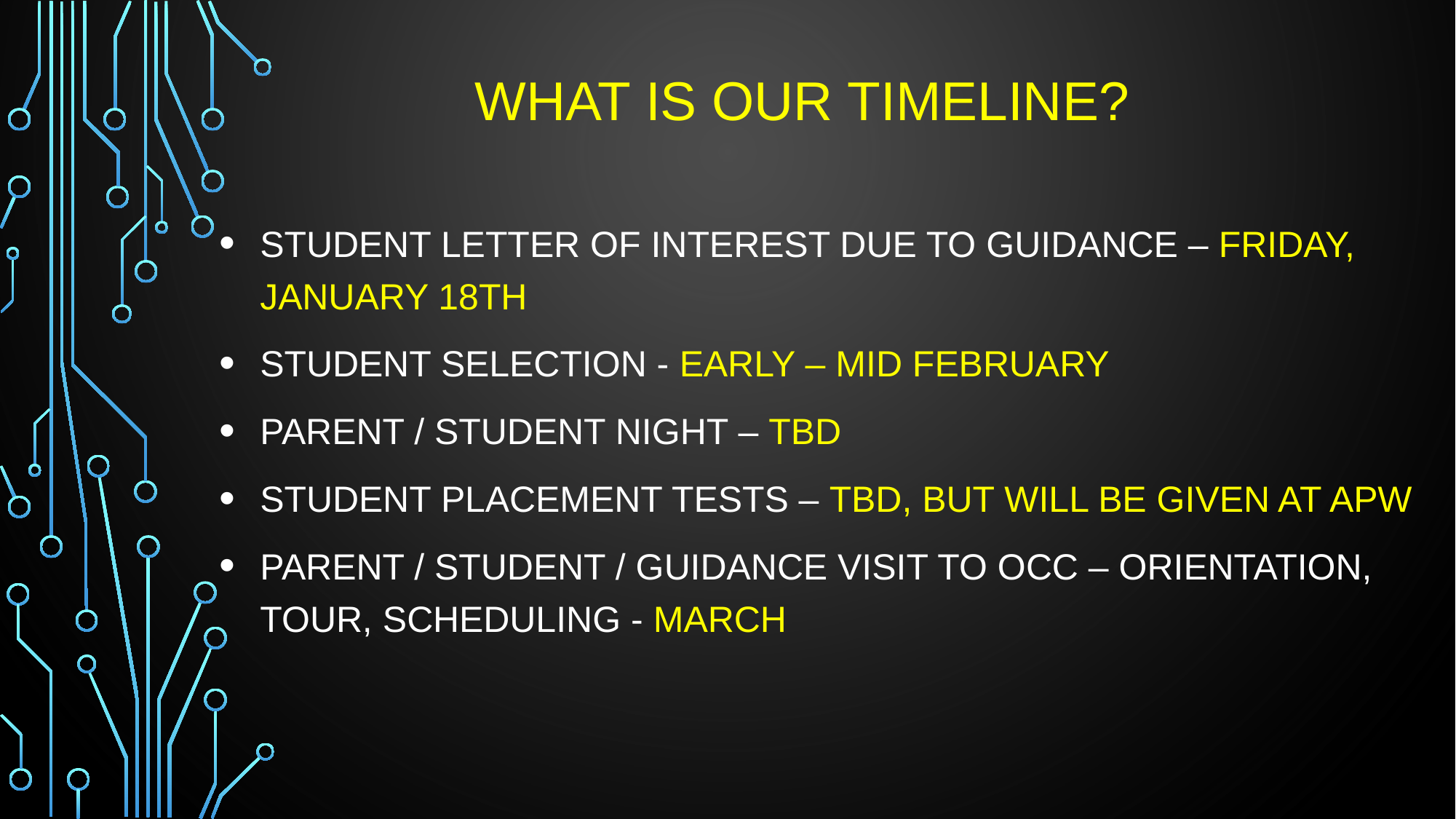

# What is our Timeline?
Student Letter of Interest Due To Guidance – Friday, January 18th
Student Selection - early – Mid February
Parent / Student Night – TBD
Student Placement Tests – TBD, but will be given at apw
Parent / Student / Guidance Visit to occ – orientation, tour, scheduling - march